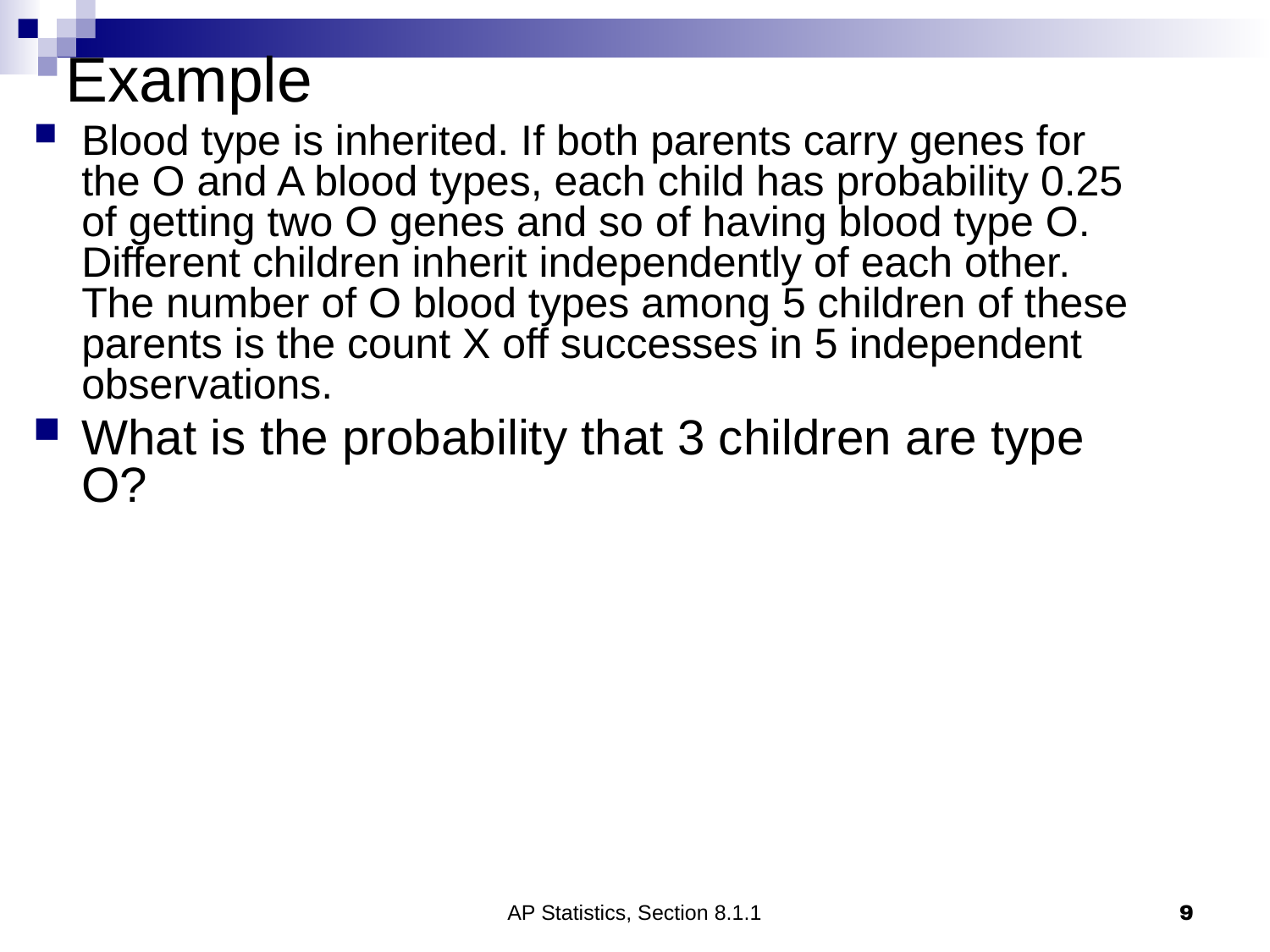

# Example
Blood type is inherited. If both parents carry genes for the O and A blood types, each child has probability 0.25 of getting two O genes and so of having blood type O. Different children inherit independently of each other. The number of O blood types among 5 children of these parents is the count X off successes in 5 independent observations.
What is the probability that 3 children are type O?
AP Statistics, Section 8.1.1
9